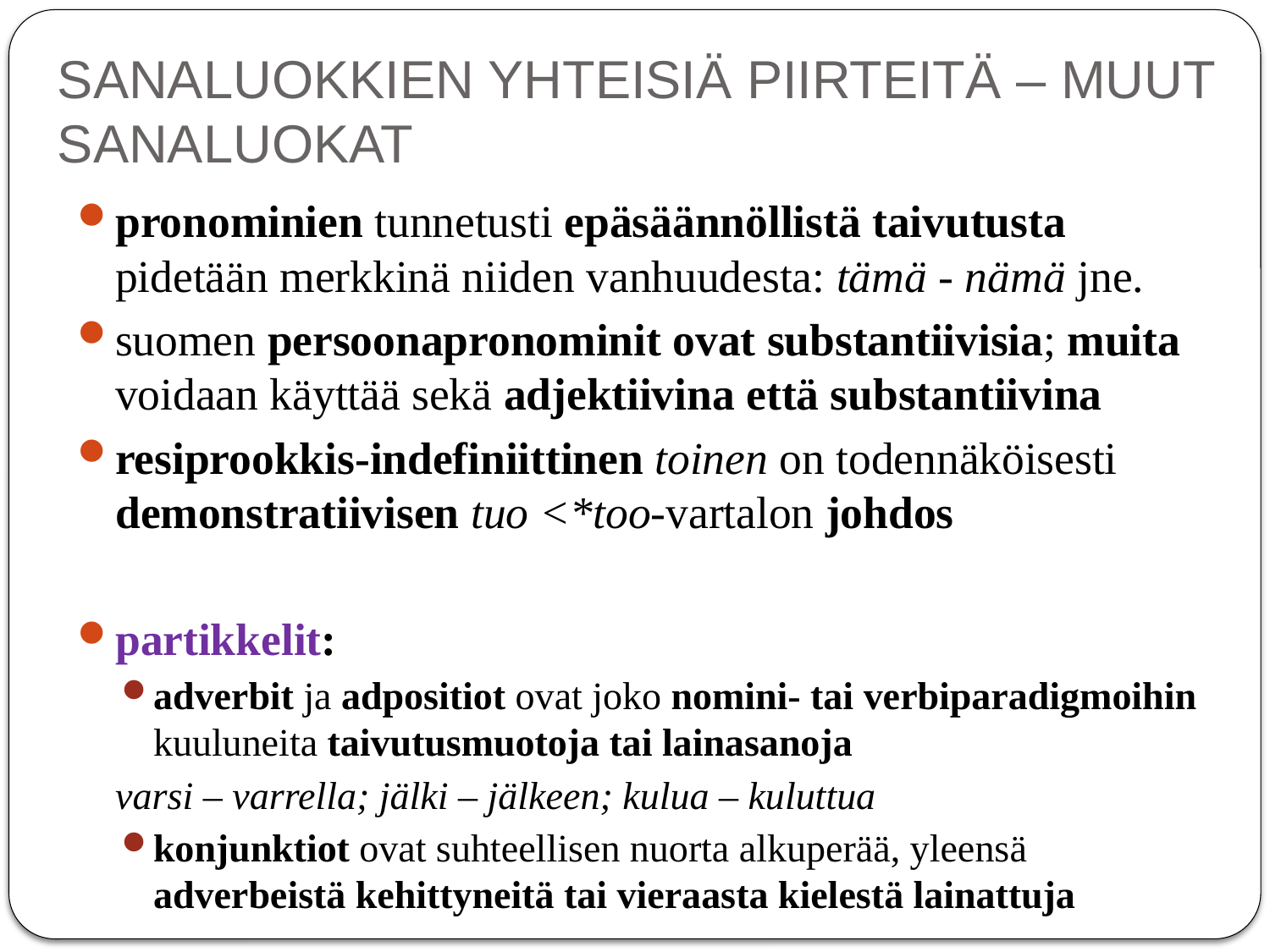

# SANALUOKKIEN YHTEISIÄ PIIRTEITÄ – MUUT SANALUOKAT
pronominien tunnetusti epäsäännöllistä taivutusta pidetään merkkinä niiden vanhuudesta: tämä - nämä jne.
suomen persoonapronominit ovat substantiivisia; muita voidaan käyttää sekä adjektiivina että substantiivina
resiprookkis-indefiniittinen toinen on todennäköisesti demonstratiivisen tuo <*too-vartalon johdos

partikkelit:
adverbit ja adpositiot ovat joko nomini- tai verbiparadigmoihin kuuluneita taivutusmuotoja tai lainasanoja
varsi – varrella; jälki – jälkeen; kulua – kuluttua
konjunktiot ovat suhteellisen nuorta alkuperää, yleensä adverbeistä kehittyneitä tai vieraasta kielestä lainattuja